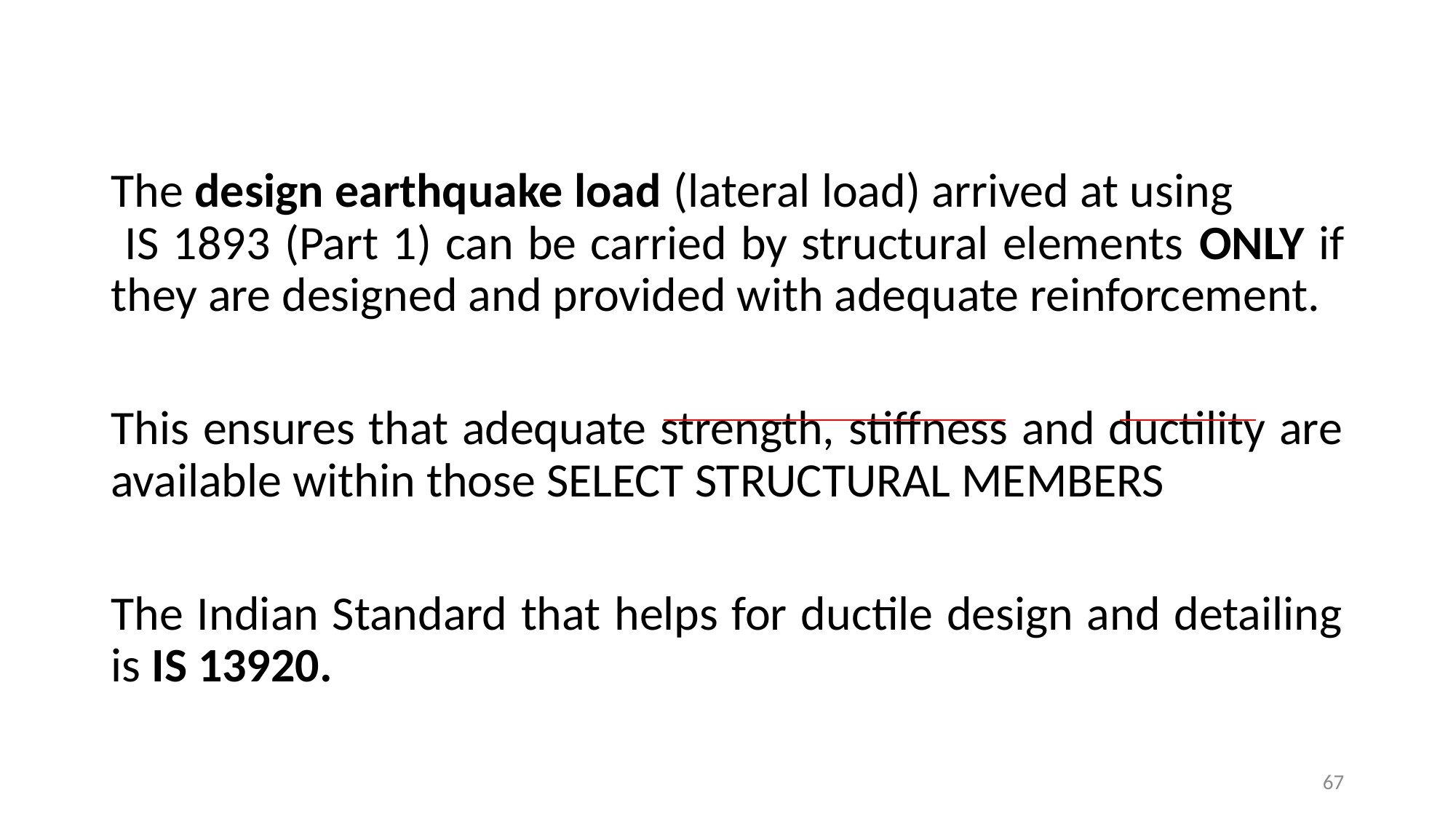

The design earthquake load (lateral load) arrived at using            IS 1893 (Part 1) can be carried by structural elements ONLY if they are designed and provided with adequate reinforcement.

This ensures that adequate strength, stiffness and ductility are available within those SELECT STRUCTURAL MEMBERS

The Indian Standard that helps for ductile design and detailing is IS 13920.
67